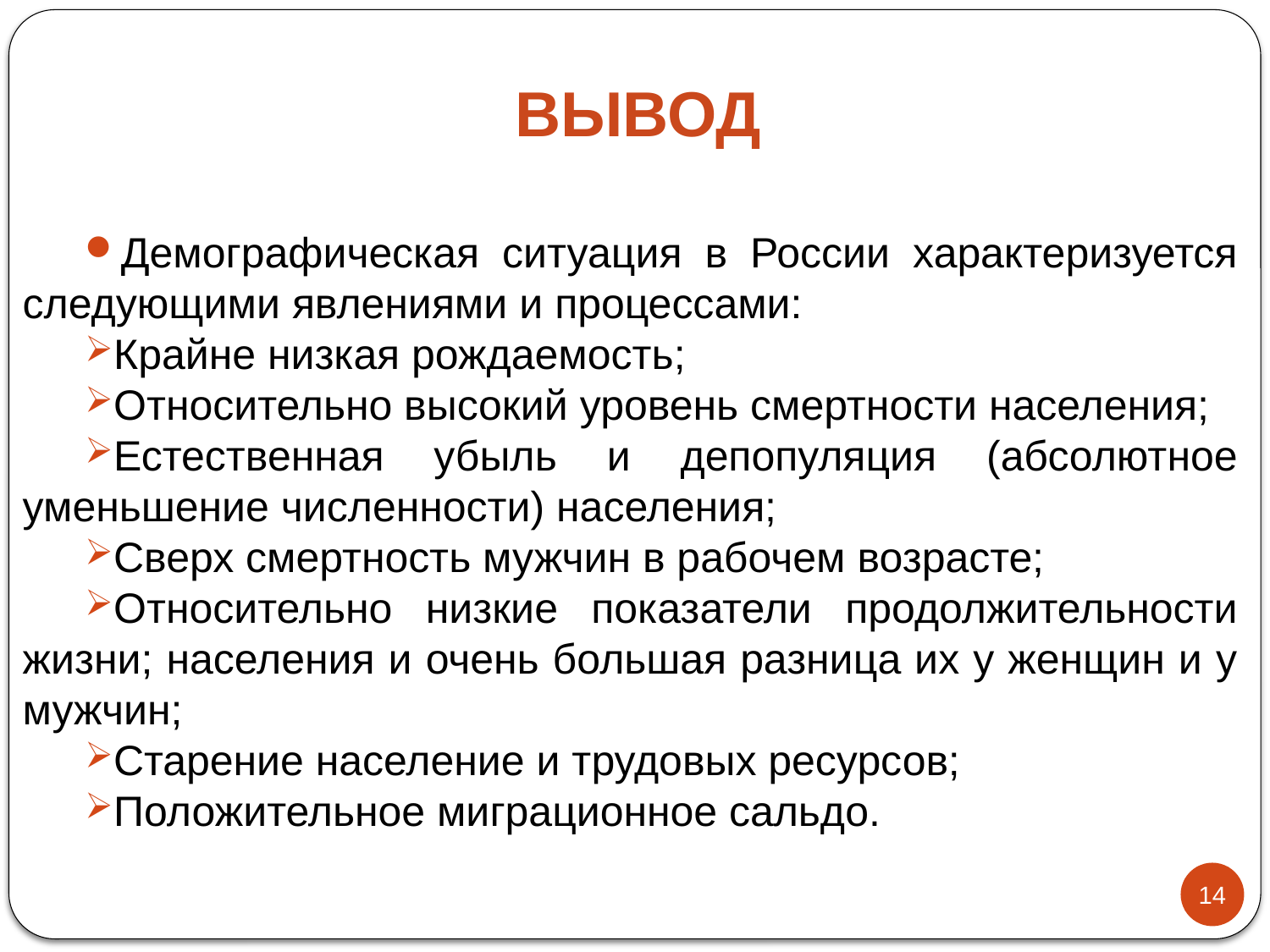

# вывод
Демографическая ситуация в России характеризуется следующими явлениями и процессами:
Крайне низкая рождаемость;
Относительно высокий уровень смертности населения;
Естественная убыль и депопуляция (абсолютное уменьшение численности) населения;
Сверх смертность мужчин в рабочем возрасте;
Относительно низкие показатели продолжительности жизни; населения и очень большая разница их у женщин и у мужчин;
Старение население и трудовых ресурсов;
Положительное миграционное сальдо.
14